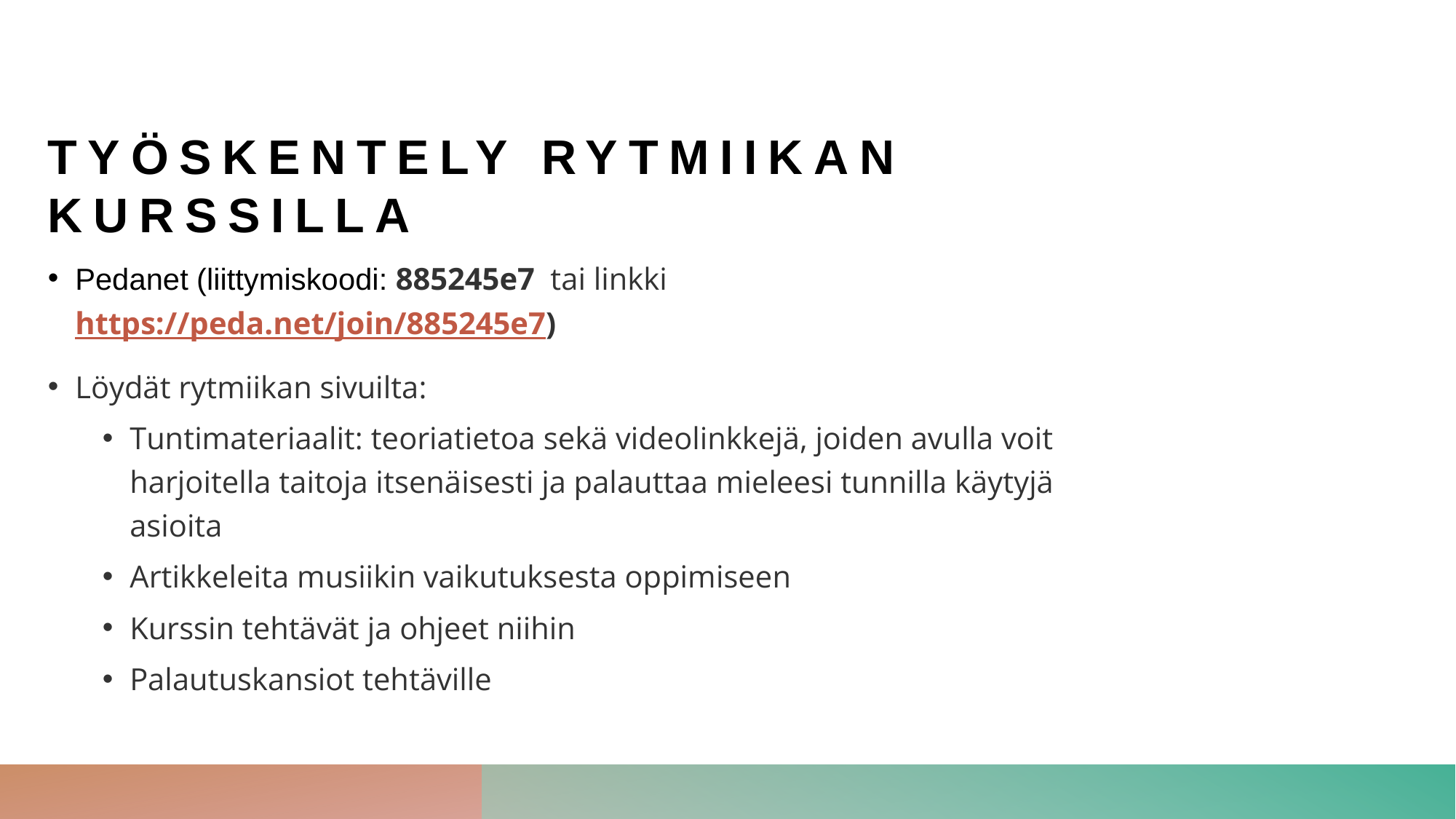

# Työskentely rytmiikan kurssilla
Pedanet (liittymiskoodi: 885245e7  tai linkki https://peda.net/join/885245e7)
Löydät rytmiikan sivuilta:
Tuntimateriaalit: teoriatietoa sekä videolinkkejä, joiden avulla voit harjoitella taitoja itsenäisesti ja palauttaa mieleesi tunnilla käytyjä asioita
Artikkeleita musiikin vaikutuksesta oppimiseen
Kurssin tehtävät ja ohjeet niihin
Palautuskansiot tehtäville